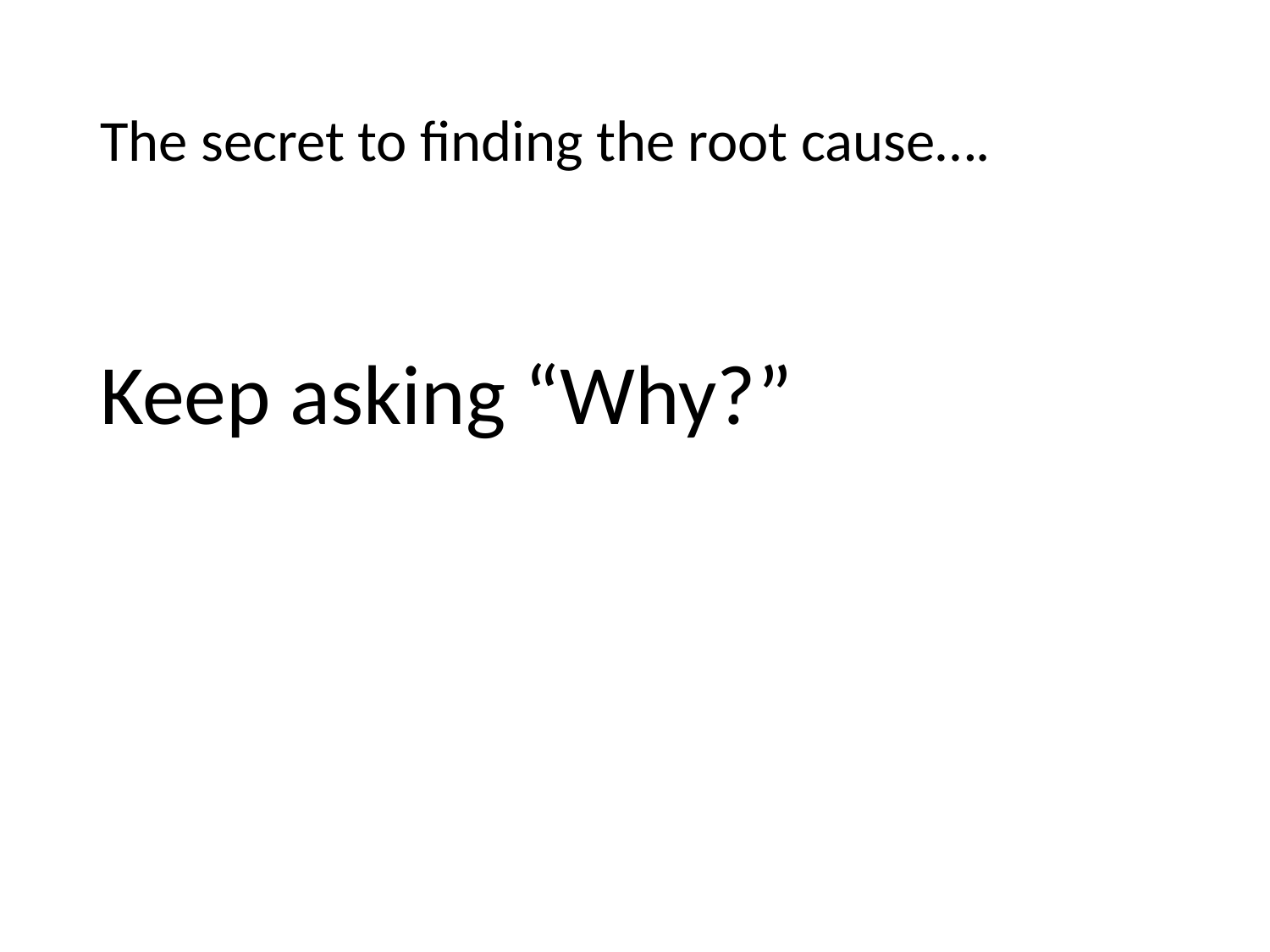

# The secret to finding the root cause….
Keep asking “Why?”